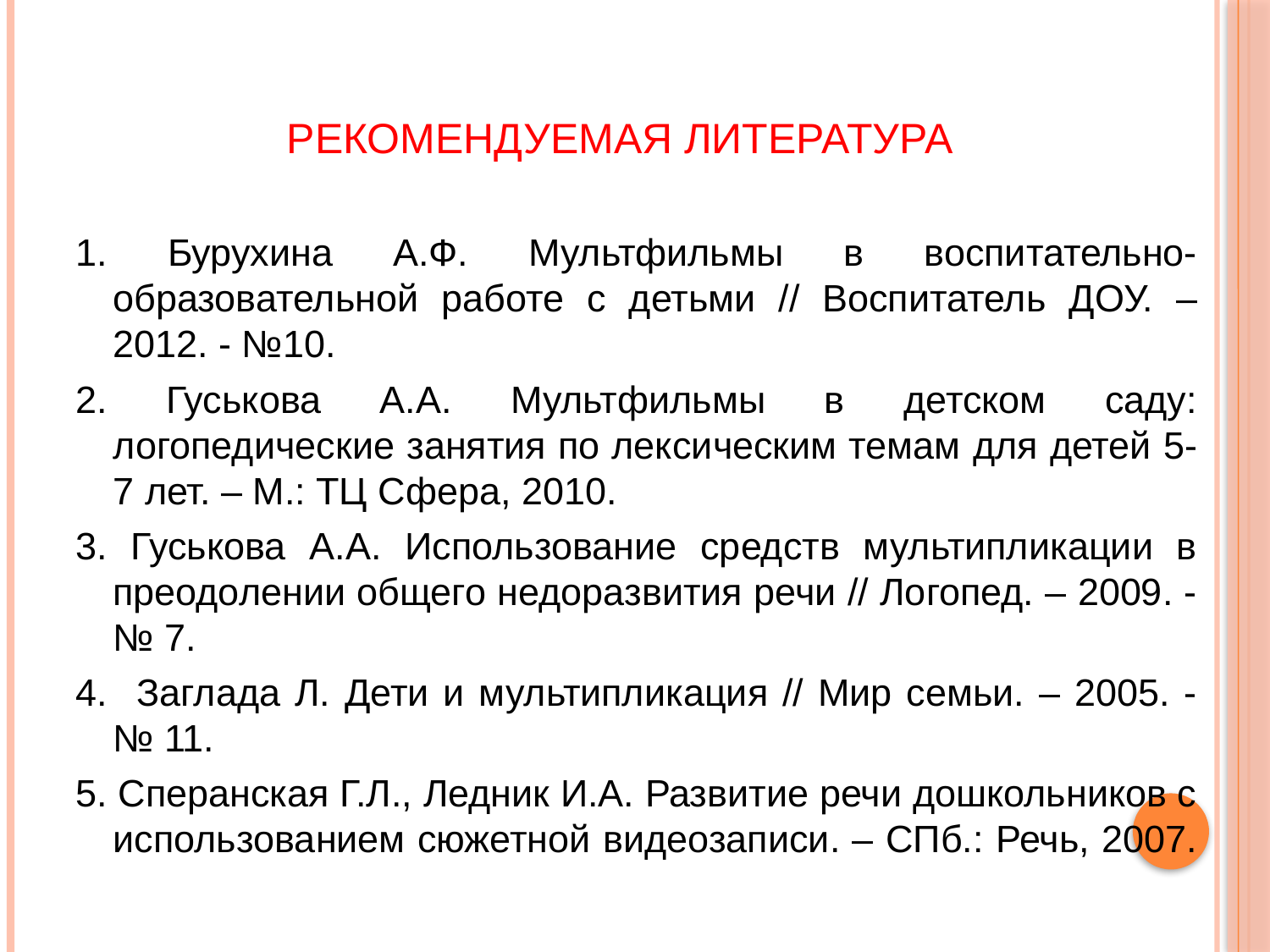

# Рекомендуемая литература
1. Бурухина А.Ф. Мультфильмы в воспитательно-образовательной работе с детьми // Воспитатель ДОУ. – 2012. - №10.
2. Гуськова А.А. Мультфильмы в детском саду: логопедические занятия по лексическим темам для детей 5-7 лет. – М.: ТЦ Сфера, 2010.
3. Гуськова А.А. Использование средств мультипликации в преодолении общего недоразвития речи // Логопед. – 2009. - № 7.
4.  Заглада Л. Дети и мультипликация // Мир семьи. – 2005. - № 11.
5. Сперанская Г.Л., Ледник И.А. Развитие речи дошкольников с использованием сюжетной видеозаписи. – СПб.: Речь, 2007.